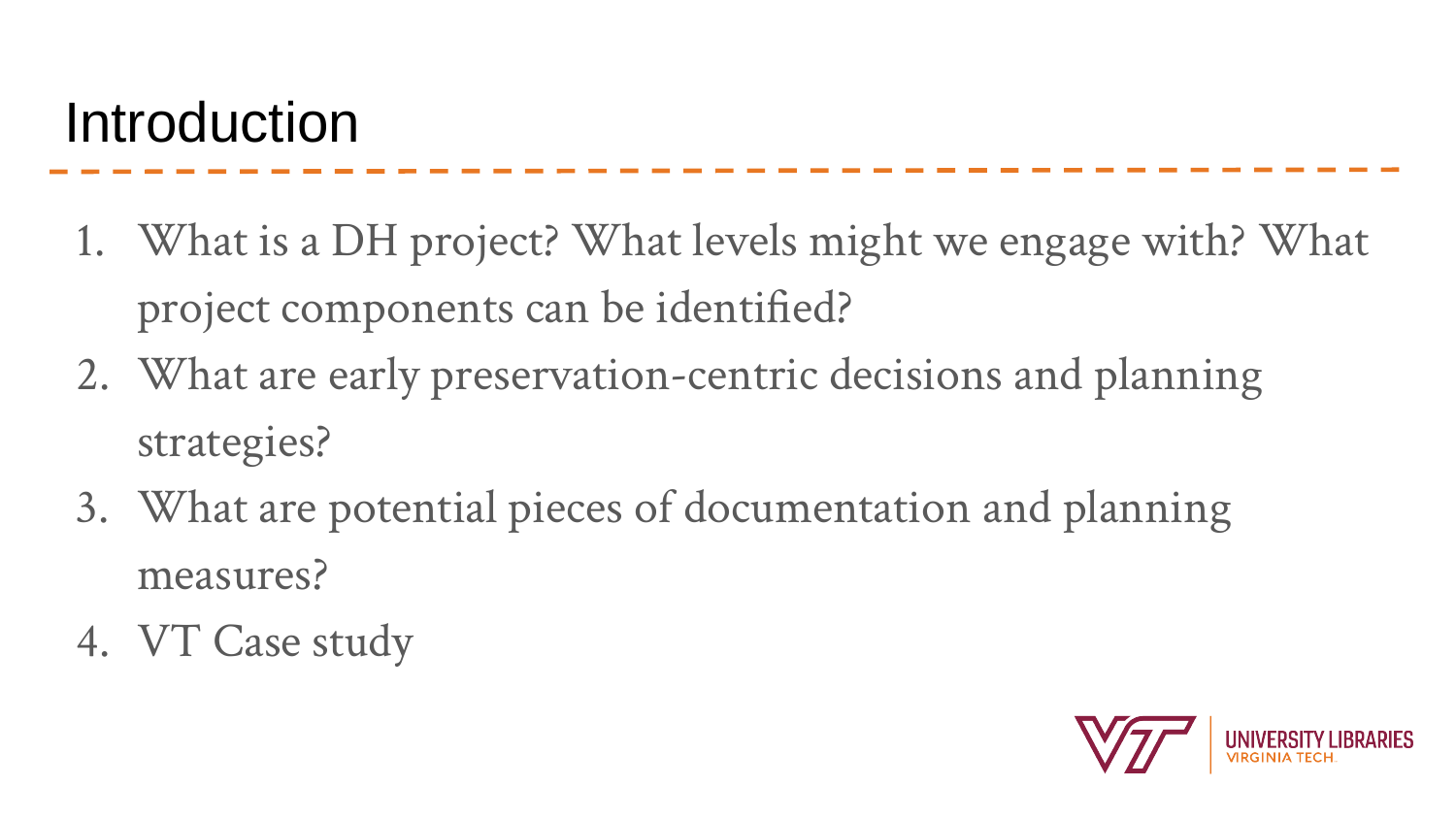

# Introduction
What is a DH project? What levels might we engage with? What project components can be identified?
What are early preservation-centric decisions and planning strategies?
What are potential pieces of documentation and planning measures?
VT Case study